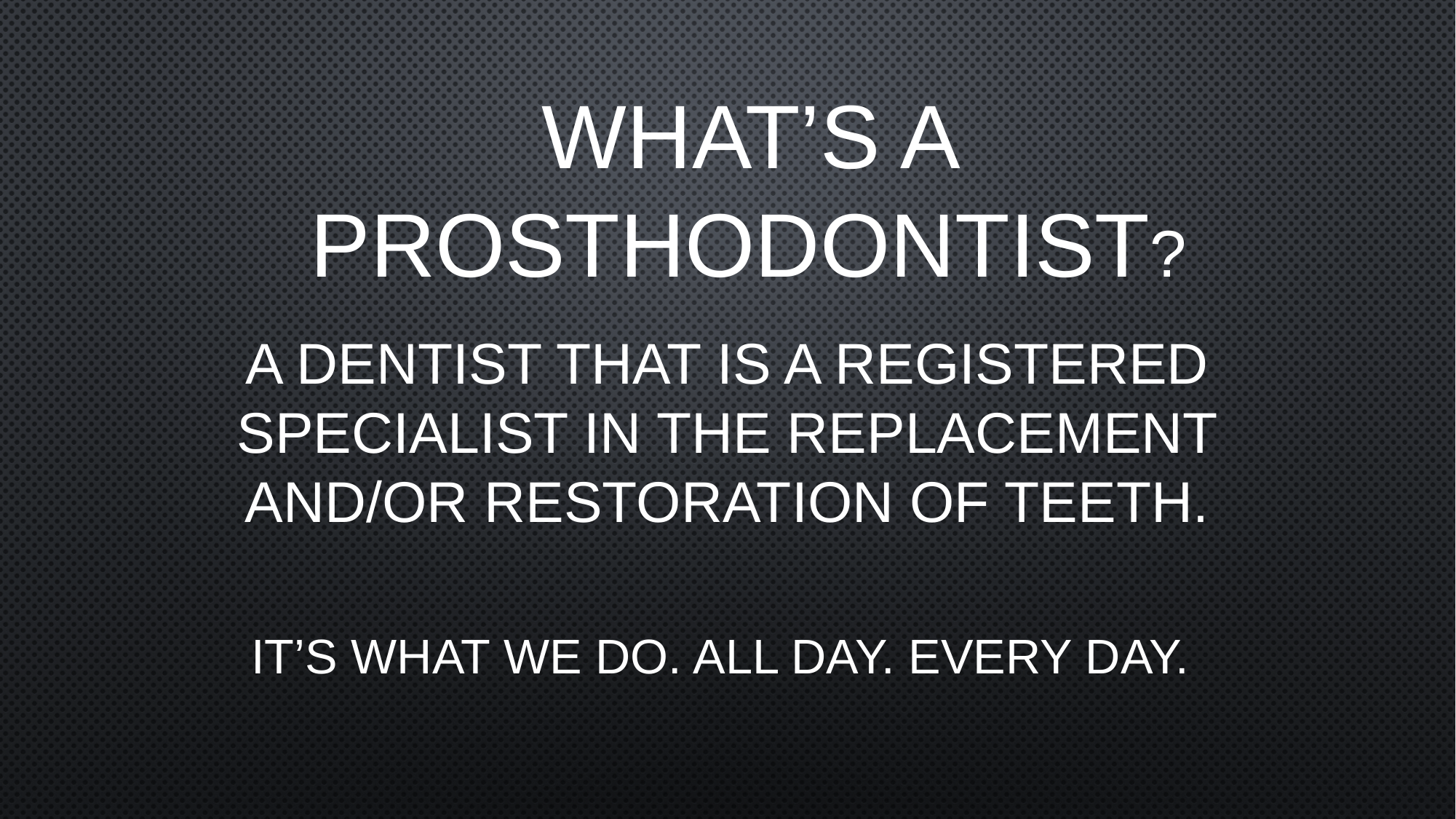

# What’s a Prosthodontist?
A Dentist that is a Registered Specialist in the replacement and/or restoration of teeth.

It’s what we do. All day. Every day.